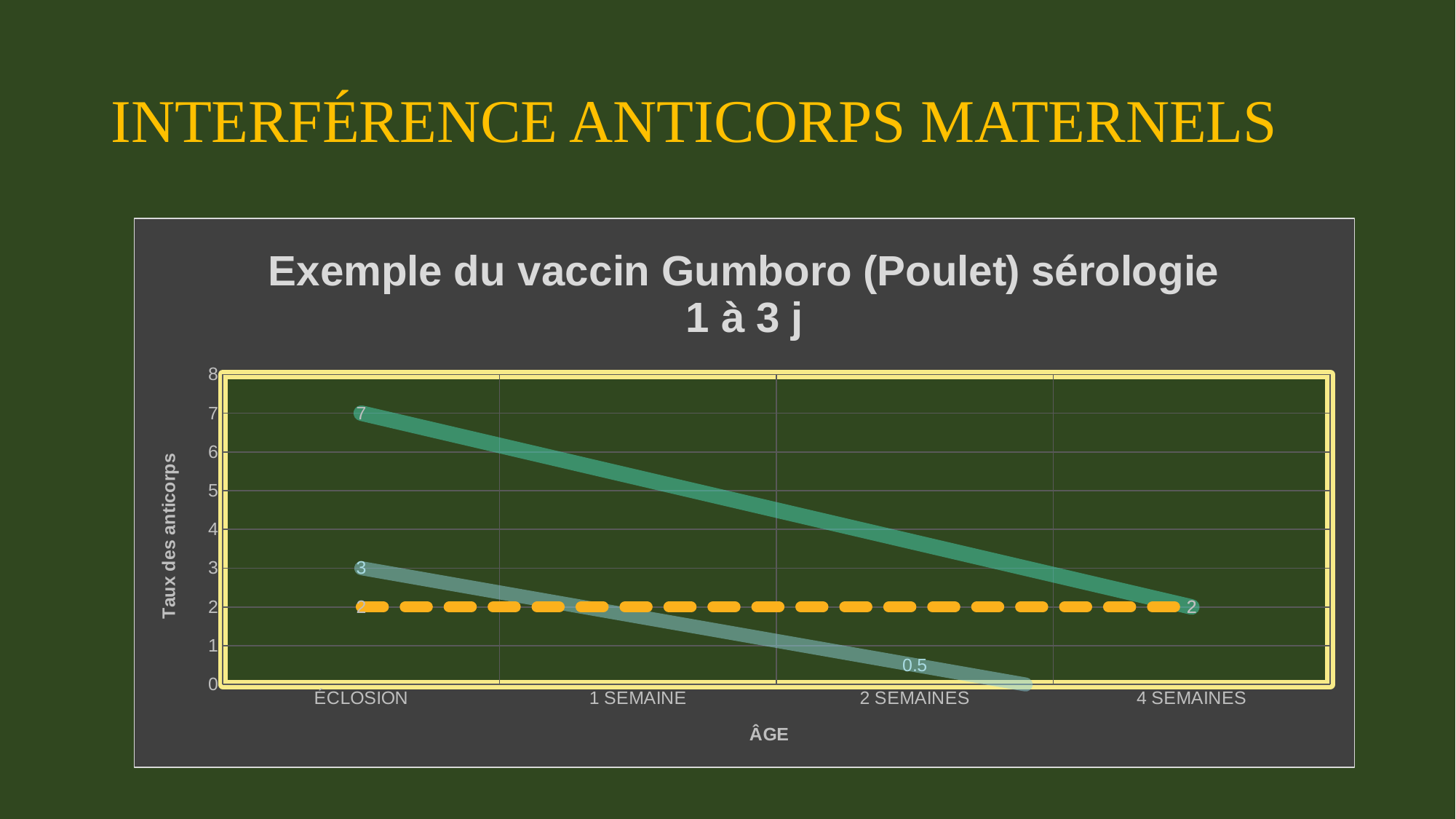

# INTERFÉRENCE ANTICORPS MATERNELS

### Chart: Exemple du vaccin Gumboro (Poulet) sérologie 1 à 3 j

| Category | TAUX ÉLEVÉ | TAUX BAS | SEUIL |
|---|---|---|---|
| ÉCLOSION | 7.0 | 3.0 | 2.0 |
| 1 SEMAINE | None | None | None |
| 2 SEMAINES | None | 0.5 | None |
| 4 SEMAINES | 2.0 | None | 2.0 |